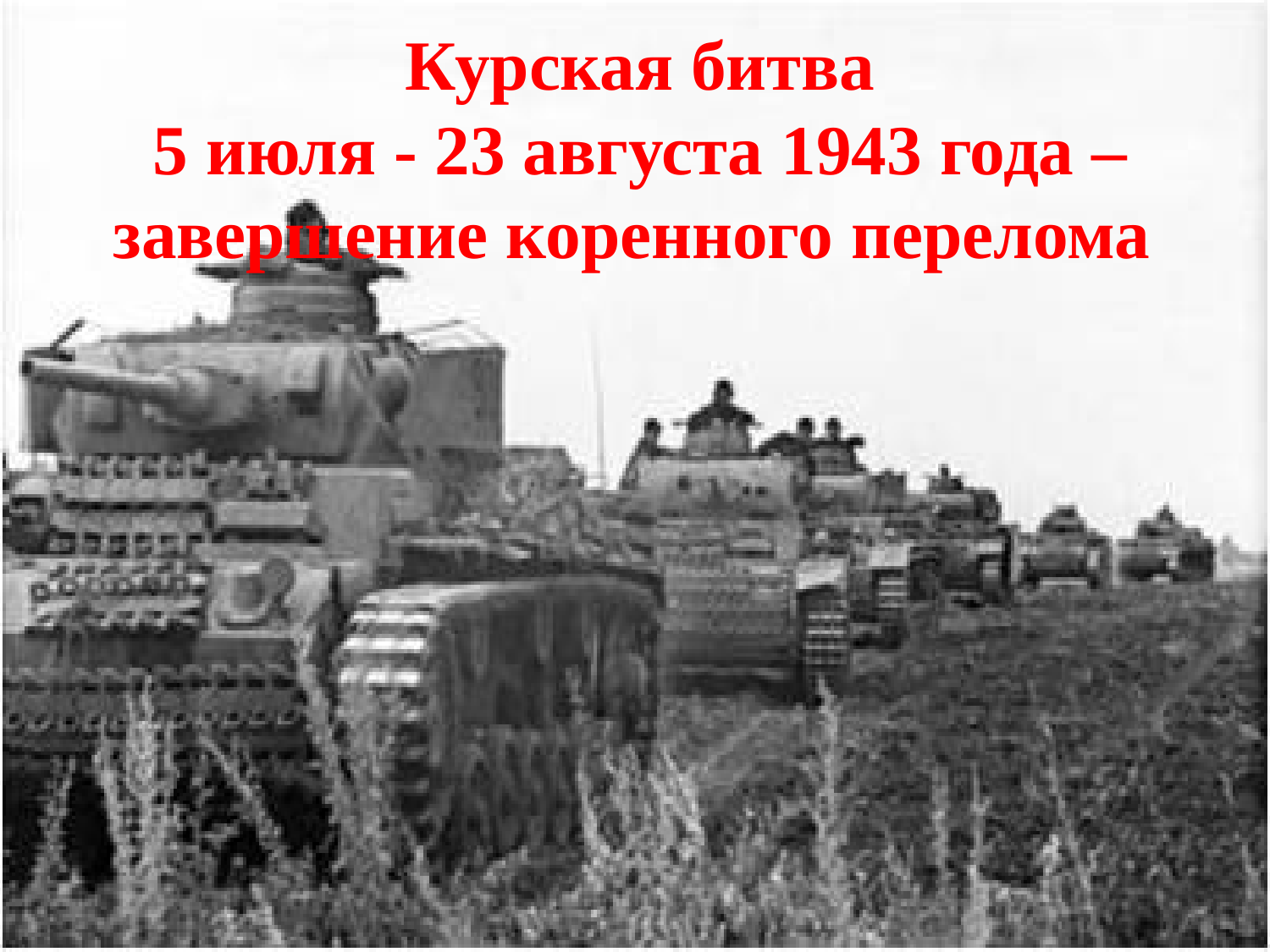

# Курская битва 5 июля - 23 августа 1943 года – завершение коренного перелома